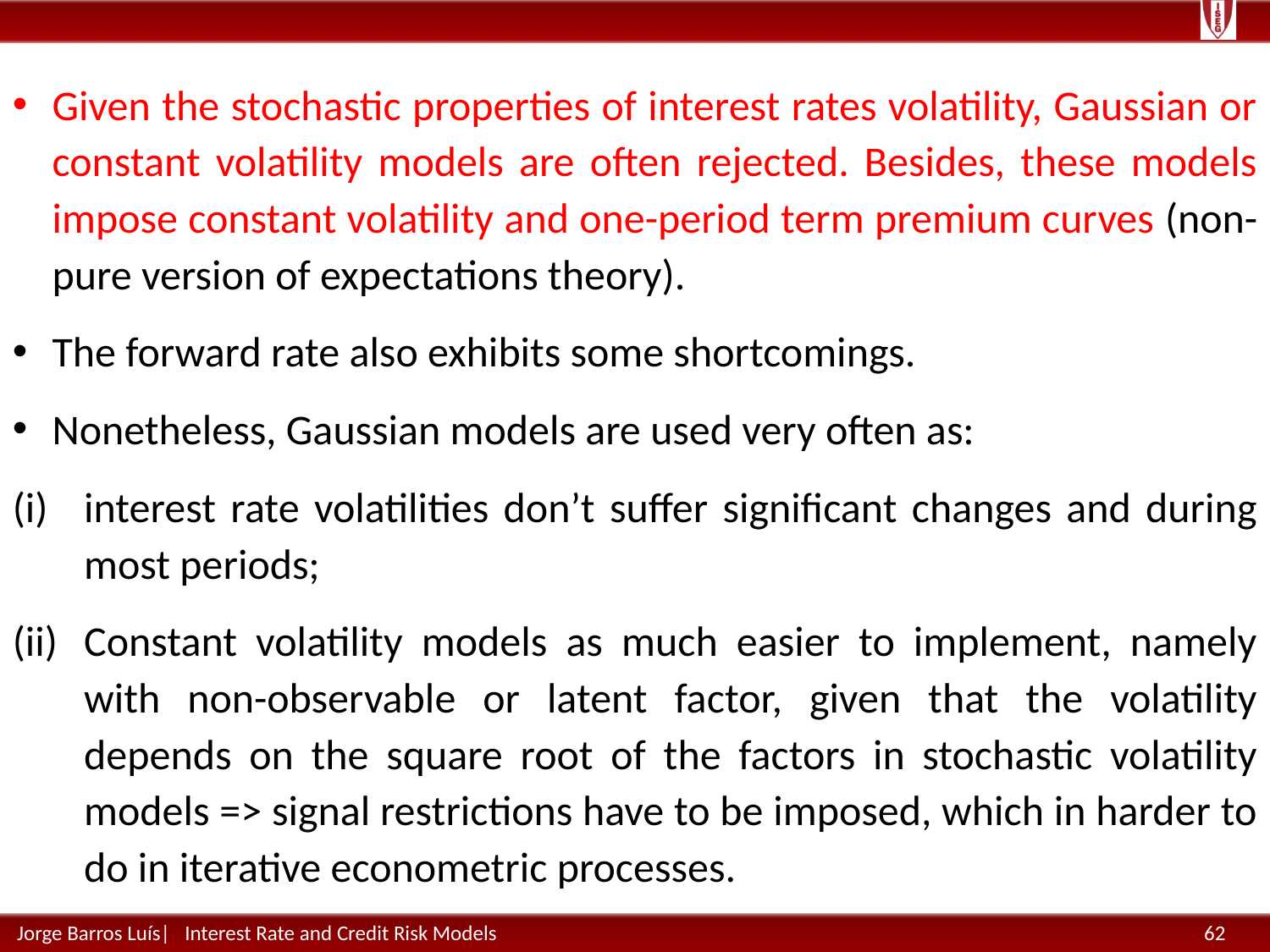

Given the stochastic properties of interest rates volatility, Gaussian or constant volatility models are often rejected. Besides, these models impose constant volatility and one-period term premium curves (non-pure version of expectations theory).
The forward rate also exhibits some shortcomings.
Nonetheless, Gaussian models are used very often as:
interest rate volatilities don’t suffer significant changes and during most periods;
Constant volatility models as much easier to implement, namely with non-observable or latent factor, given that the volatility depends on the square root of the factors in stochastic volatility models => signal restrictions have to be imposed, which in harder to do in iterative econometric processes.